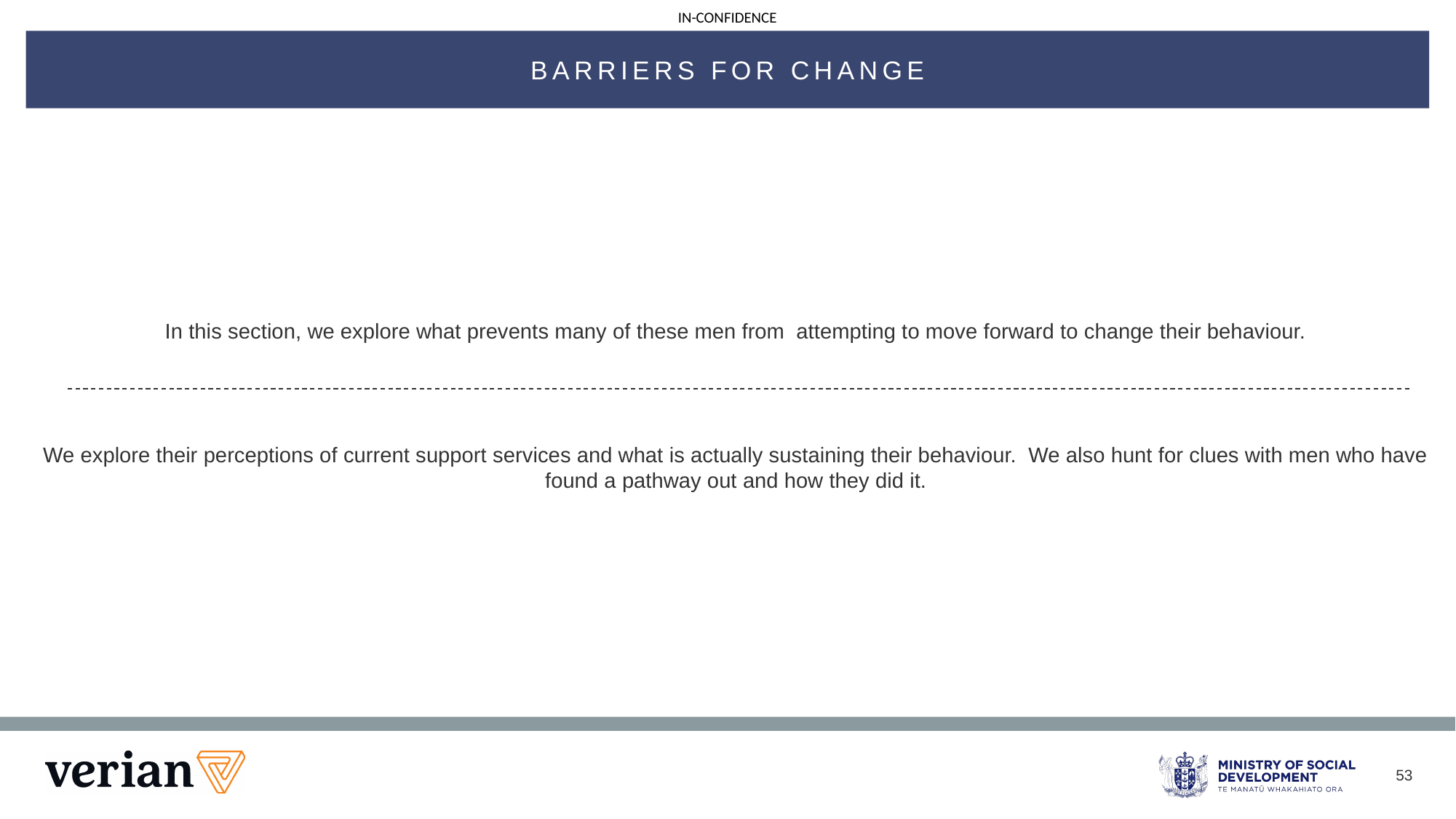

BARRIERS FOR CHANGE
In this section, we explore what prevents many of these men from  attempting to move forward to change their behaviour.

We explore their perceptions of current support services and what is actually sustaining their behaviour.  We also hunt for clues with men who have found a pathway out and how they did it.